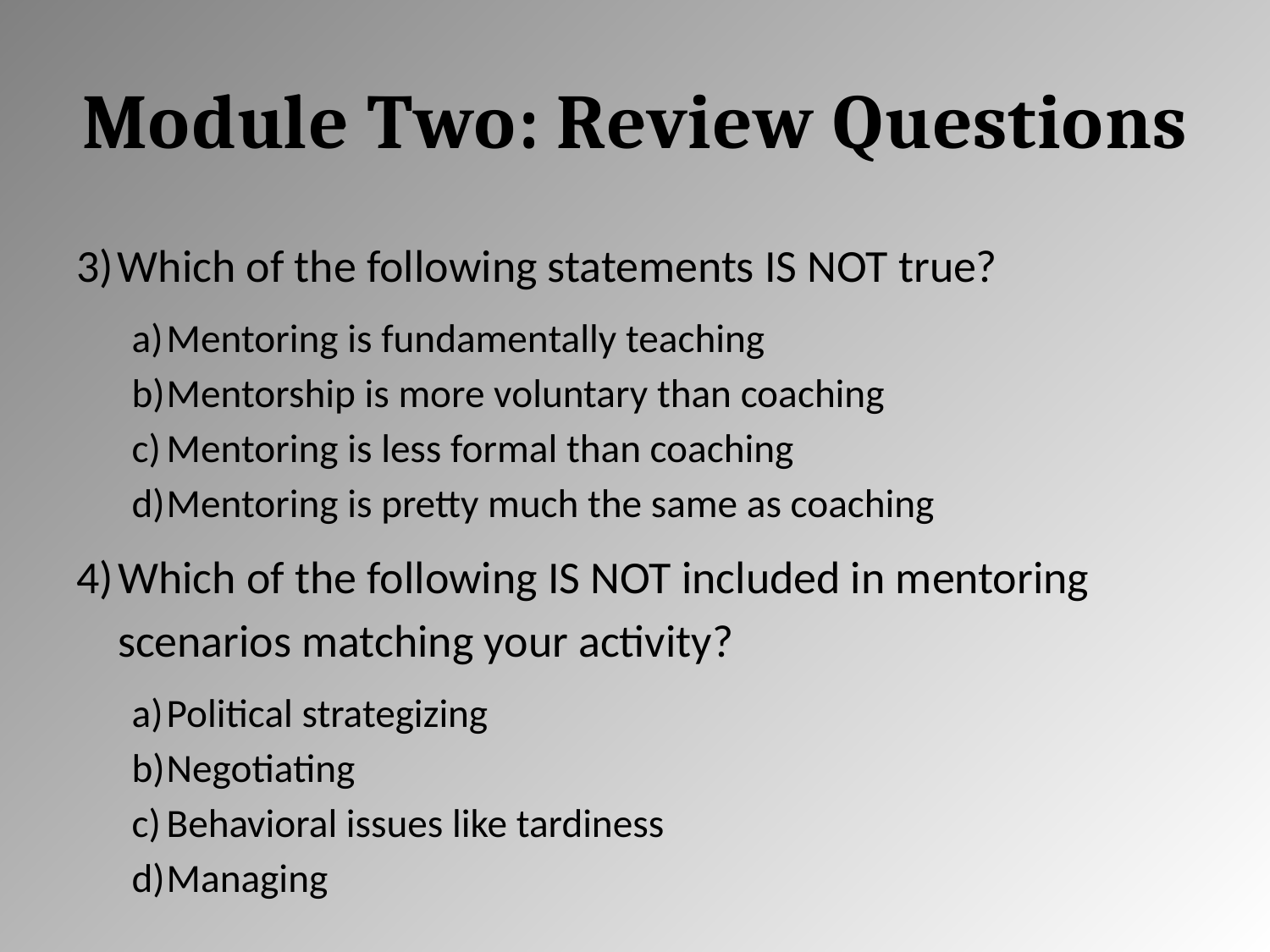

# Module Two: Review Questions
Which of the following statements IS NOT true?
Mentoring is fundamentally teaching
Mentorship is more voluntary than coaching
Mentoring is less formal than coaching
Mentoring is pretty much the same as coaching
Which of the following IS NOT included in mentoring scenarios matching your activity?
Political strategizing
Negotiating
Behavioral issues like tardiness
Managing